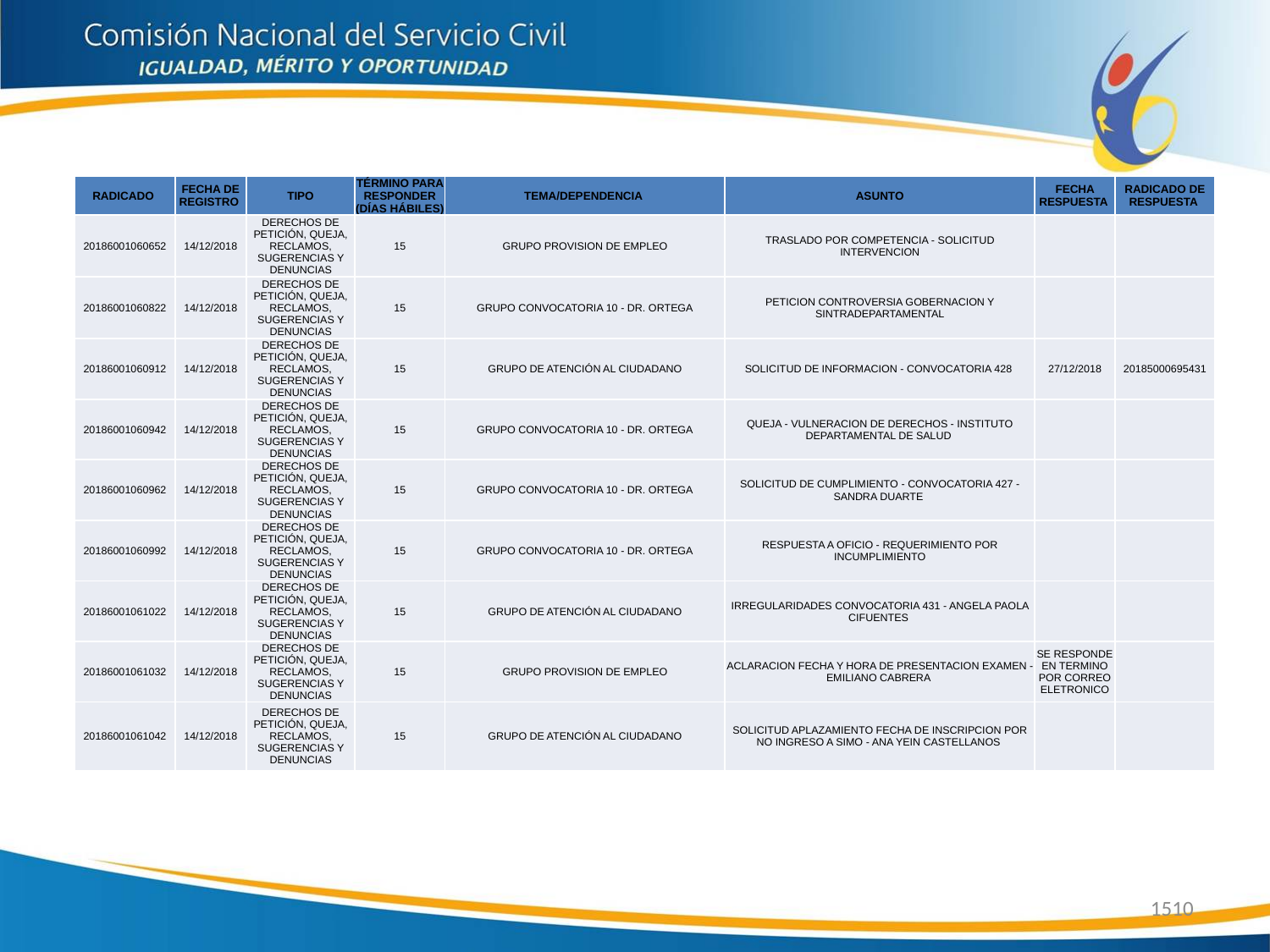

| RADICADO | FECHA DE REGISTRO | TIPO | TÉRMINO PARA RESPONDER (DÍAS HÁBILES) | TEMA/DEPENDENCIA | ASUNTO | FECHA RESPUESTA | RADICADO DE RESPUESTA |
| --- | --- | --- | --- | --- | --- | --- | --- |
| 20186001060652 | 14/12/2018 | DERECHOS DE PETICIÓN, QUEJA, RECLAMOS, SUGERENCIAS Y DENUNCIAS | 15 | GRUPO PROVISION DE EMPLEO | TRASLADO POR COMPETENCIA - SOLICITUD INTERVENCION |  |  |
| 20186001060822 | 14/12/2018 | DERECHOS DE PETICIÓN, QUEJA, RECLAMOS, SUGERENCIAS Y DENUNCIAS | 15 | GRUPO CONVOCATORIA 10 - DR. ORTEGA | PETICION CONTROVERSIA GOBERNACION Y SINTRADEPARTAMENTAL |  |  |
| 20186001060912 | 14/12/2018 | DERECHOS DE PETICIÓN, QUEJA, RECLAMOS, SUGERENCIAS Y DENUNCIAS | 15 | GRUPO DE ATENCIÓN AL CIUDADANO | SOLICITUD DE INFORMACION - CONVOCATORIA 428 | 27/12/2018 | 20185000695431 |
| 20186001060942 | 14/12/2018 | DERECHOS DE PETICIÓN, QUEJA, RECLAMOS, SUGERENCIAS Y DENUNCIAS | 15 | GRUPO CONVOCATORIA 10 - DR. ORTEGA | QUEJA - VULNERACION DE DERECHOS - INSTITUTO DEPARTAMENTAL DE SALUD |  |  |
| 20186001060962 | 14/12/2018 | DERECHOS DE PETICIÓN, QUEJA, RECLAMOS, SUGERENCIAS Y DENUNCIAS | 15 | GRUPO CONVOCATORIA 10 - DR. ORTEGA | SOLICITUD DE CUMPLIMIENTO - CONVOCATORIA 427 - SANDRA DUARTE |  |  |
| 20186001060992 | 14/12/2018 | DERECHOS DE PETICIÓN, QUEJA, RECLAMOS, SUGERENCIAS Y DENUNCIAS | 15 | GRUPO CONVOCATORIA 10 - DR. ORTEGA | RESPUESTA A OFICIO - REQUERIMIENTO POR INCUMPLIMIENTO |  |  |
| 20186001061022 | 14/12/2018 | DERECHOS DE PETICIÓN, QUEJA, RECLAMOS, SUGERENCIAS Y DENUNCIAS | 15 | GRUPO DE ATENCIÓN AL CIUDADANO | IRREGULARIDADES CONVOCATORIA 431 - ANGELA PAOLA CIFUENTES |  |  |
| 20186001061032 | 14/12/2018 | DERECHOS DE PETICIÓN, QUEJA, RECLAMOS, SUGERENCIAS Y DENUNCIAS | 15 | GRUPO PROVISION DE EMPLEO | ACLARACION FECHA Y HORA DE PRESENTACION EXAMEN - EMILIANO CABRERA | SE RESPONDE EN TERMINO POR CORREO ELETRONICO |  |
| 20186001061042 | 14/12/2018 | DERECHOS DE PETICIÓN, QUEJA, RECLAMOS, SUGERENCIAS Y DENUNCIAS | 15 | GRUPO DE ATENCIÓN AL CIUDADANO | SOLICITUD APLAZAMIENTO FECHA DE INSCRIPCION POR NO INGRESO A SIMO - ANA YEIN CASTELLANOS |  |  |
1510